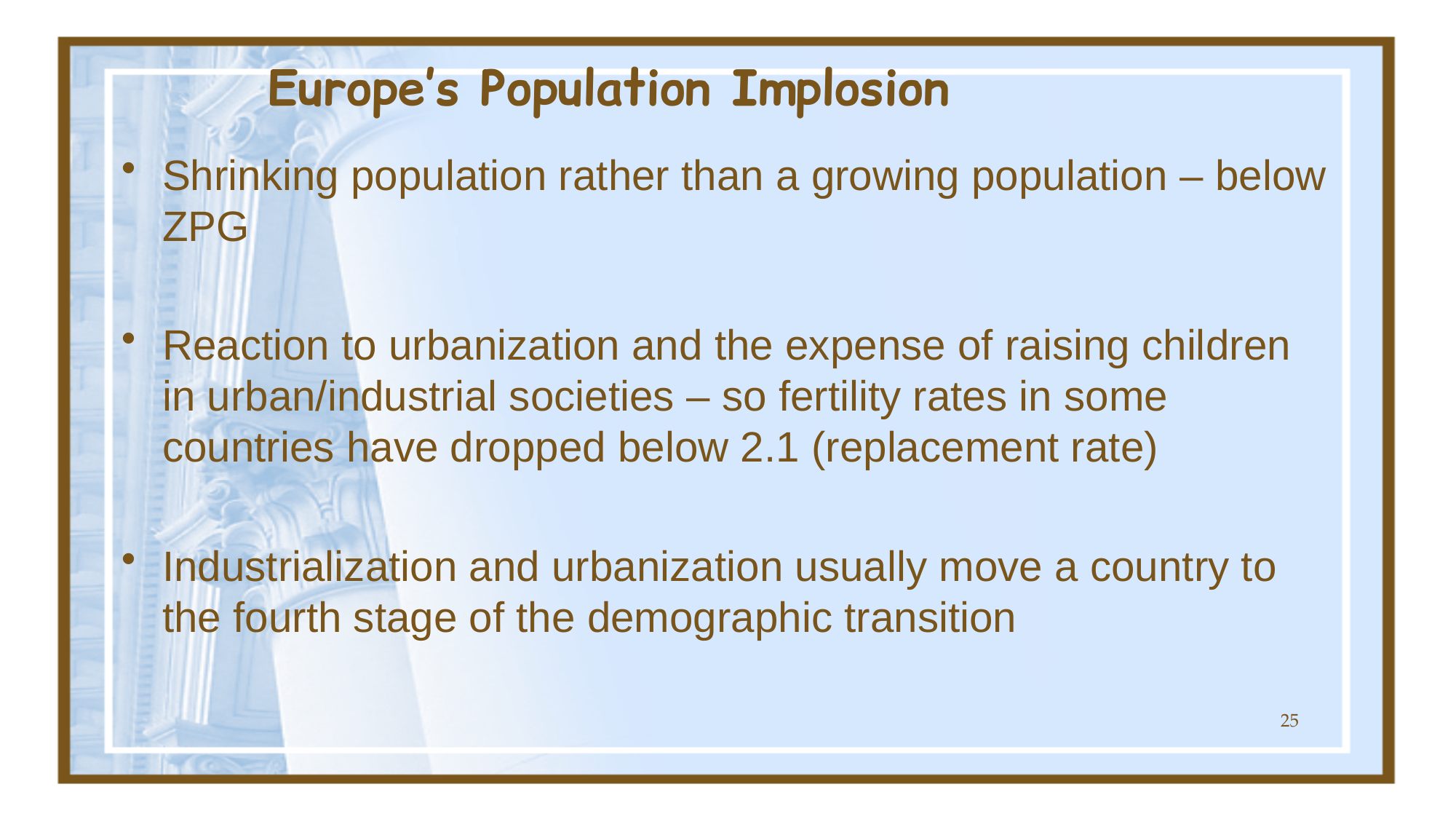

# Europe’s Population Implosion
Shrinking population rather than a growing population – below ZPG

Reaction to urbanization and the expense of raising children in urban/industrial societies – so fertility rates in some countries have dropped below 2.1 (replacement rate)

Industrialization and urbanization usually move a country to the fourth stage of the demographic transition
25